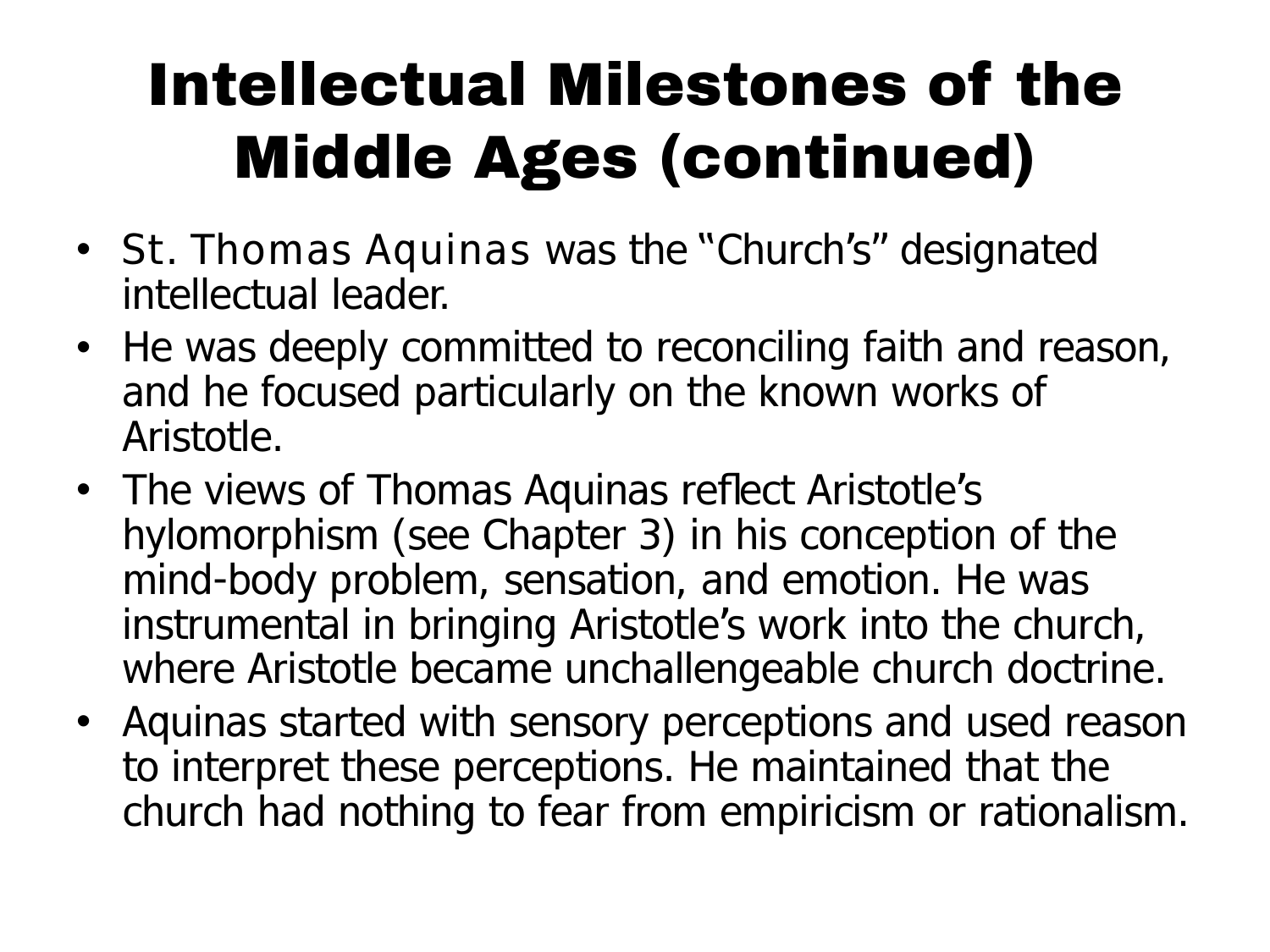

# Intellectual Milestones of the Middle Ages (continued)
St. Thomas Aquinas was the “Church’s” designated intellectual leader.
He was deeply committed to reconciling faith and reason, and he focused particularly on the known works of Aristotle.
The views of Thomas Aquinas reflect Aristotle’s hylomorphism (see Chapter 3) in his conception of the mind-body problem, sensation, and emotion. He was instrumental in bringing Aristotle’s work into the church, where Aristotle became unchallengeable church doctrine.
Aquinas started with sensory perceptions and used reason to interpret these perceptions. He maintained that the church had nothing to fear from empiricism or rationalism.